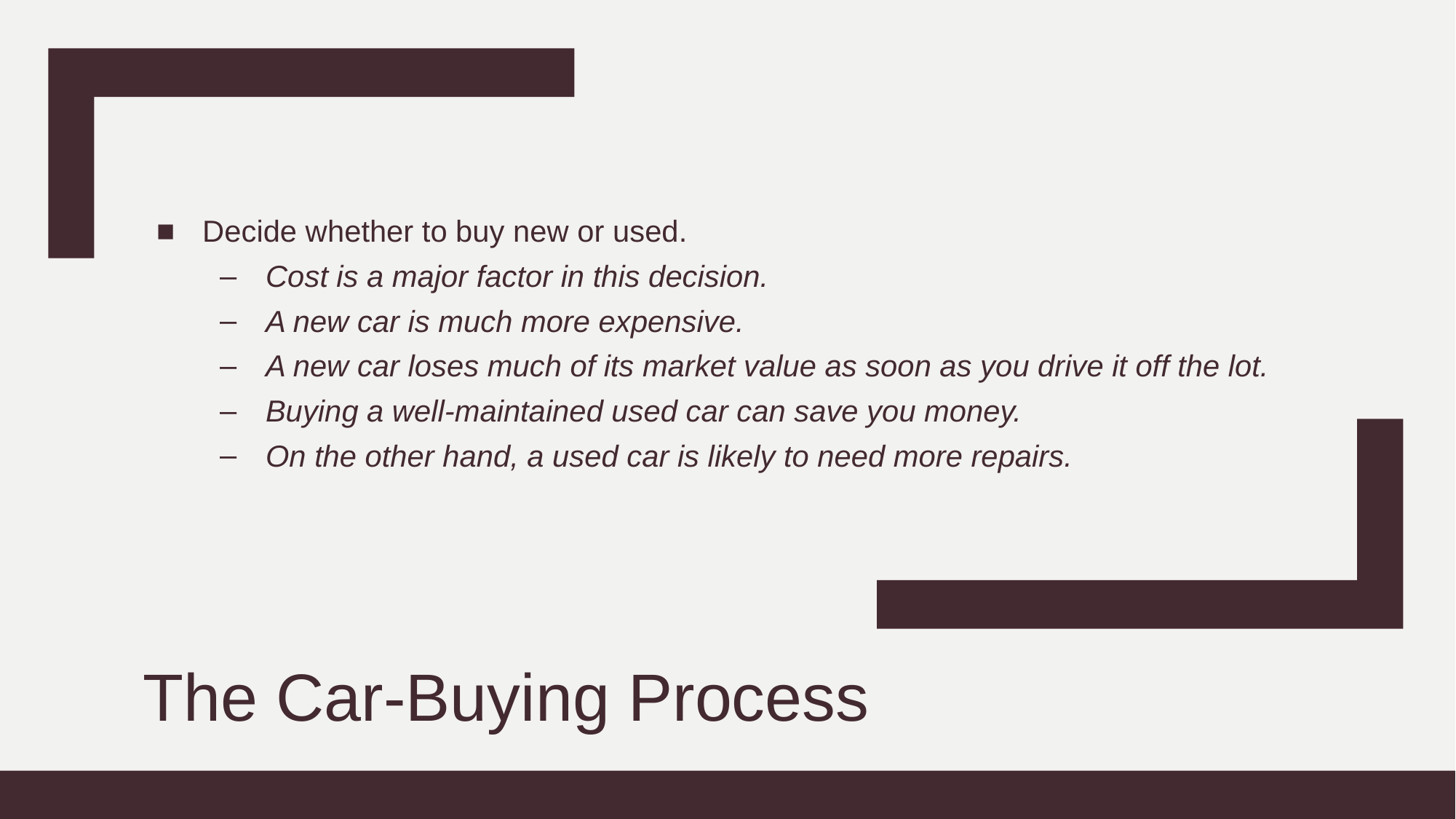

Decide whether to buy new or used.
Cost is a major factor in this decision.
A new car is much more expensive.
A new car loses much of its market value as soon as you drive it off the lot.
Buying a well-maintained used car can save you money.
On the other hand, a used car is likely to need more repairs.

# The Car-Buying Process